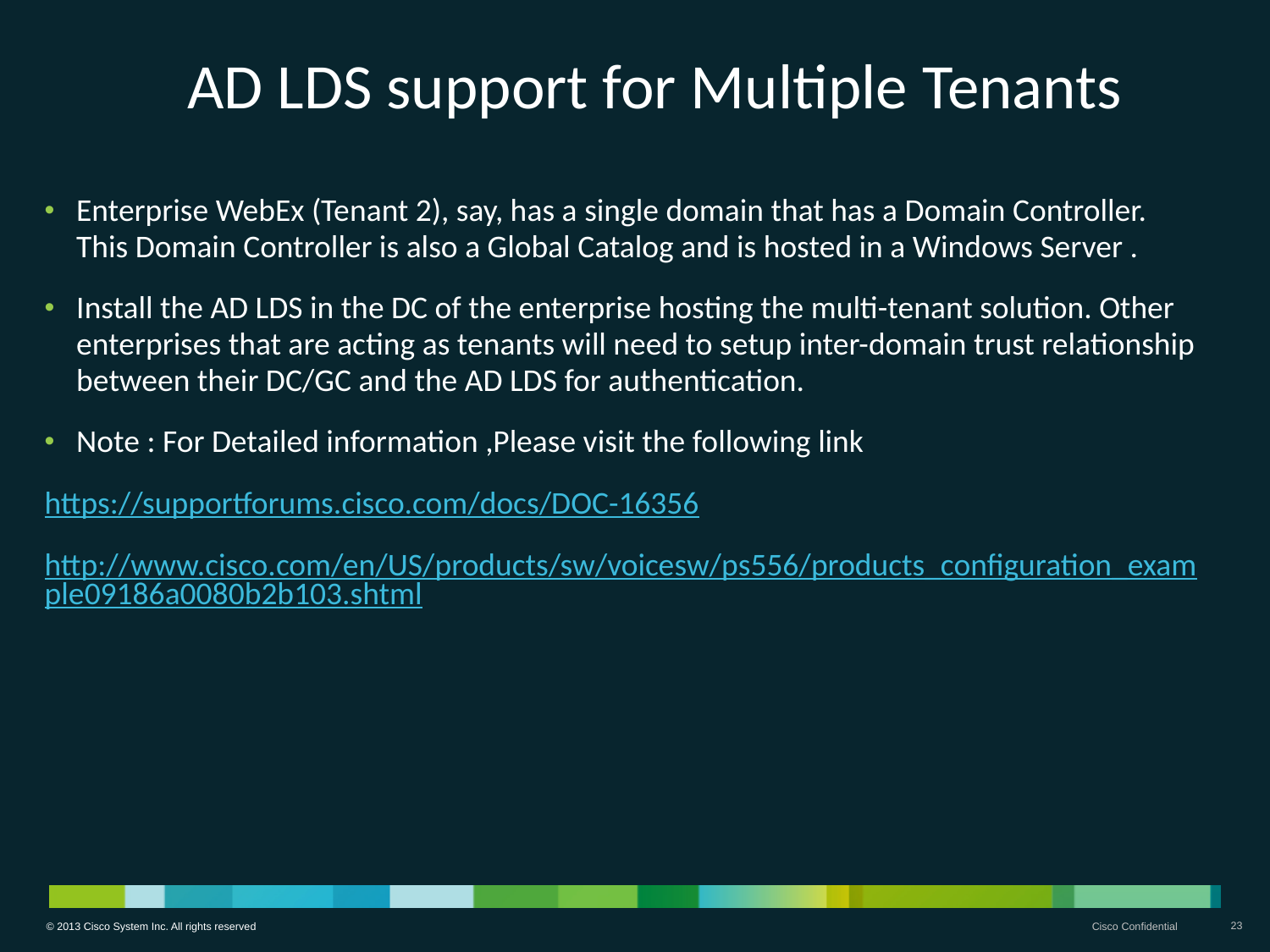

# AD LDS support for Multiple Tenants
Enterprise WebEx (Tenant 2), say, has a single domain that has a Domain Controller. This Domain Controller is also a Global Catalog and is hosted in a Windows Server .
Install the AD LDS in the DC of the enterprise hosting the multi-tenant solution. Other enterprises that are acting as tenants will need to setup inter-domain trust relationship between their DC/GC and the AD LDS for authentication.
Note : For Detailed information ,Please visit the following link
https://supportforums.cisco.com/docs/DOC-16356
http://www.cisco.com/en/US/products/sw/voicesw/ps556/products_configuration_example09186a0080b2b103.shtml